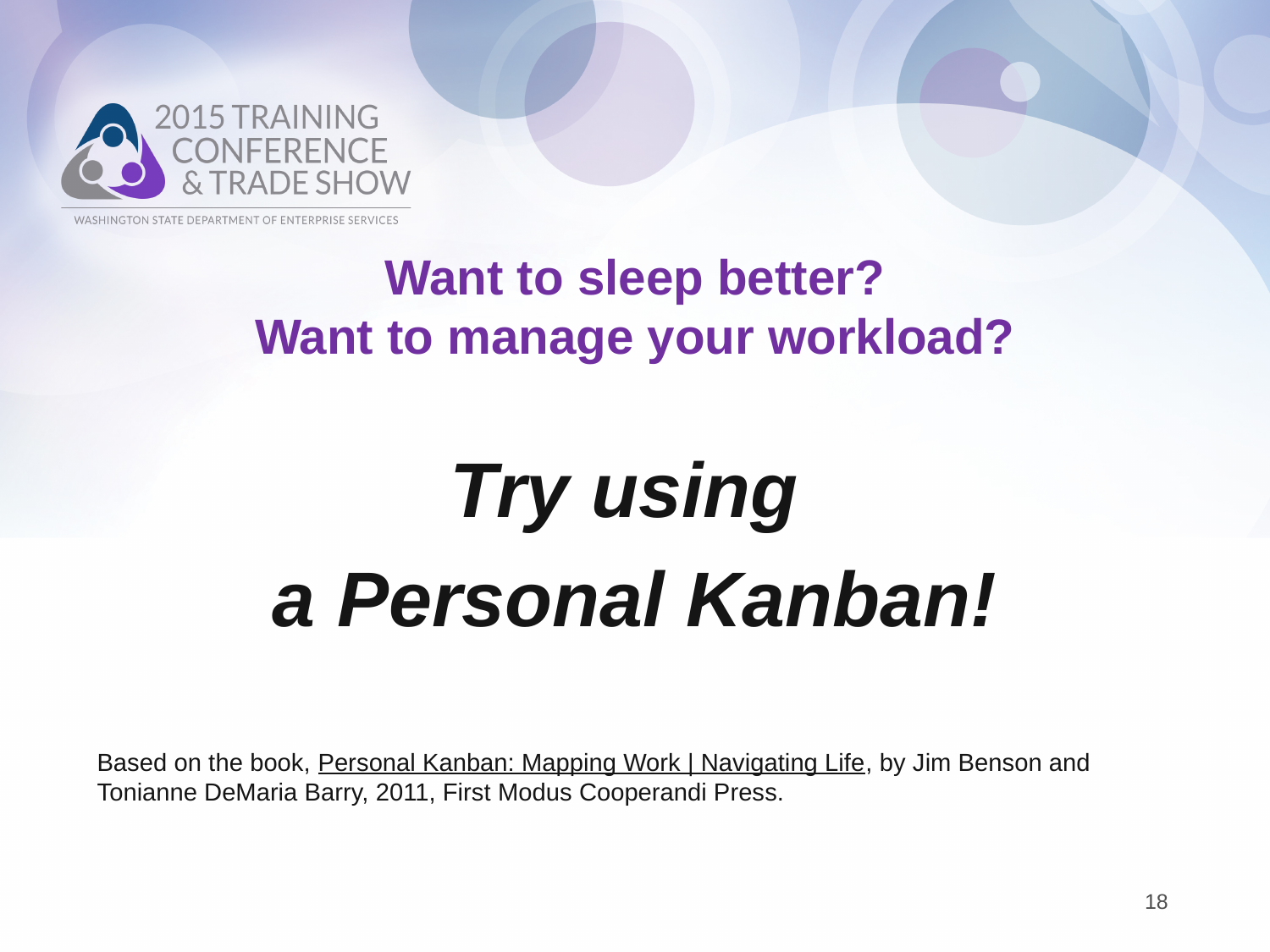

# Want to sleep better? Want to manage your workload?
Try using
a Personal Kanban!
Based on the book, Personal Kanban: Mapping Work | Navigating Life, by Jim Benson and Tonianne DeMaria Barry, 2011, First Modus Cooperandi Press.
18